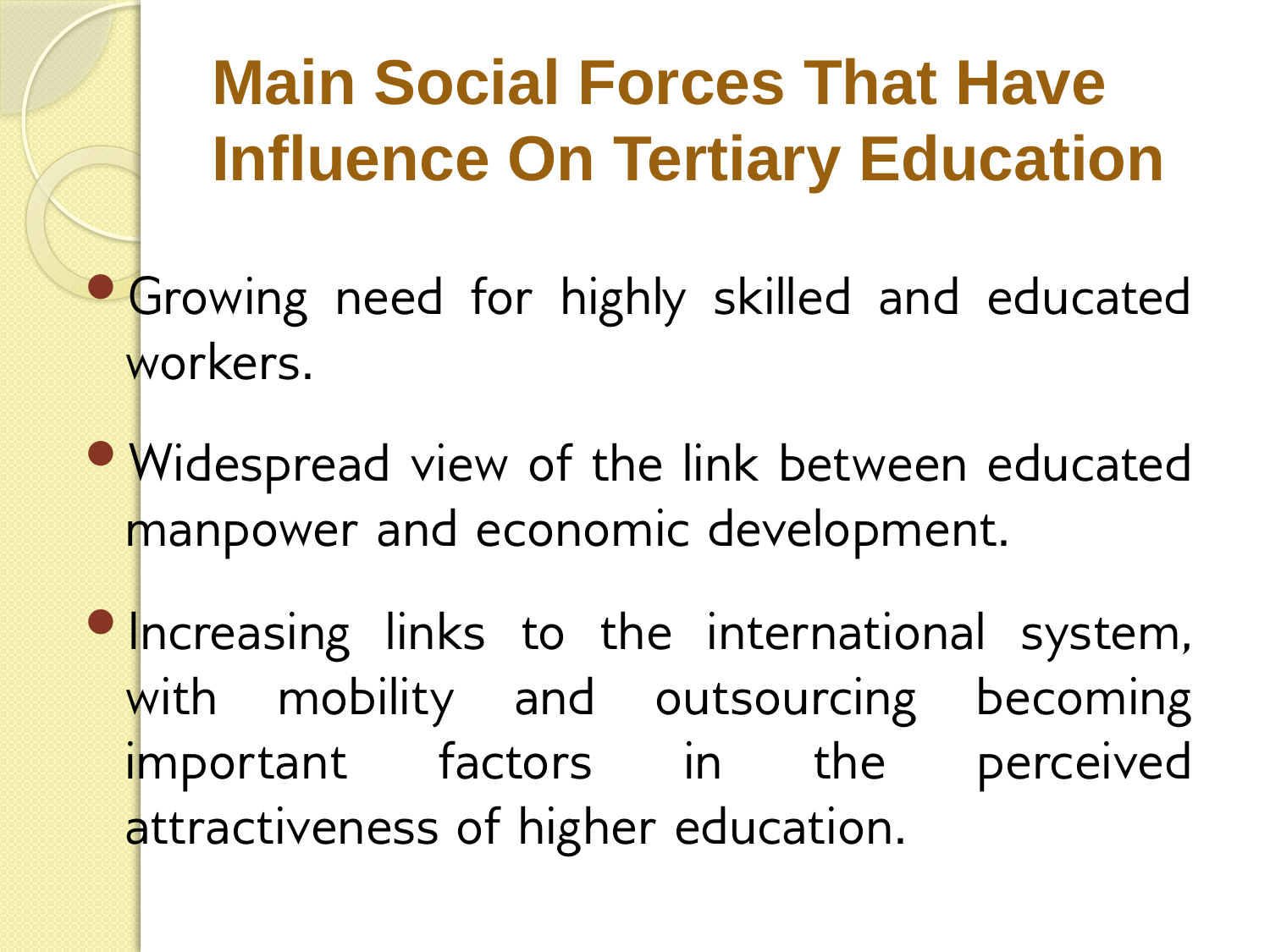

# Main Social Forces That Have Influence On Tertiary Education
Growing need for highly skilled and educated workers.

Widespread view of the link between educated manpower and economic development.

Increasing links to the international system, with mobility and outsourcing becoming important factors in the perceived attractiveness of higher education.